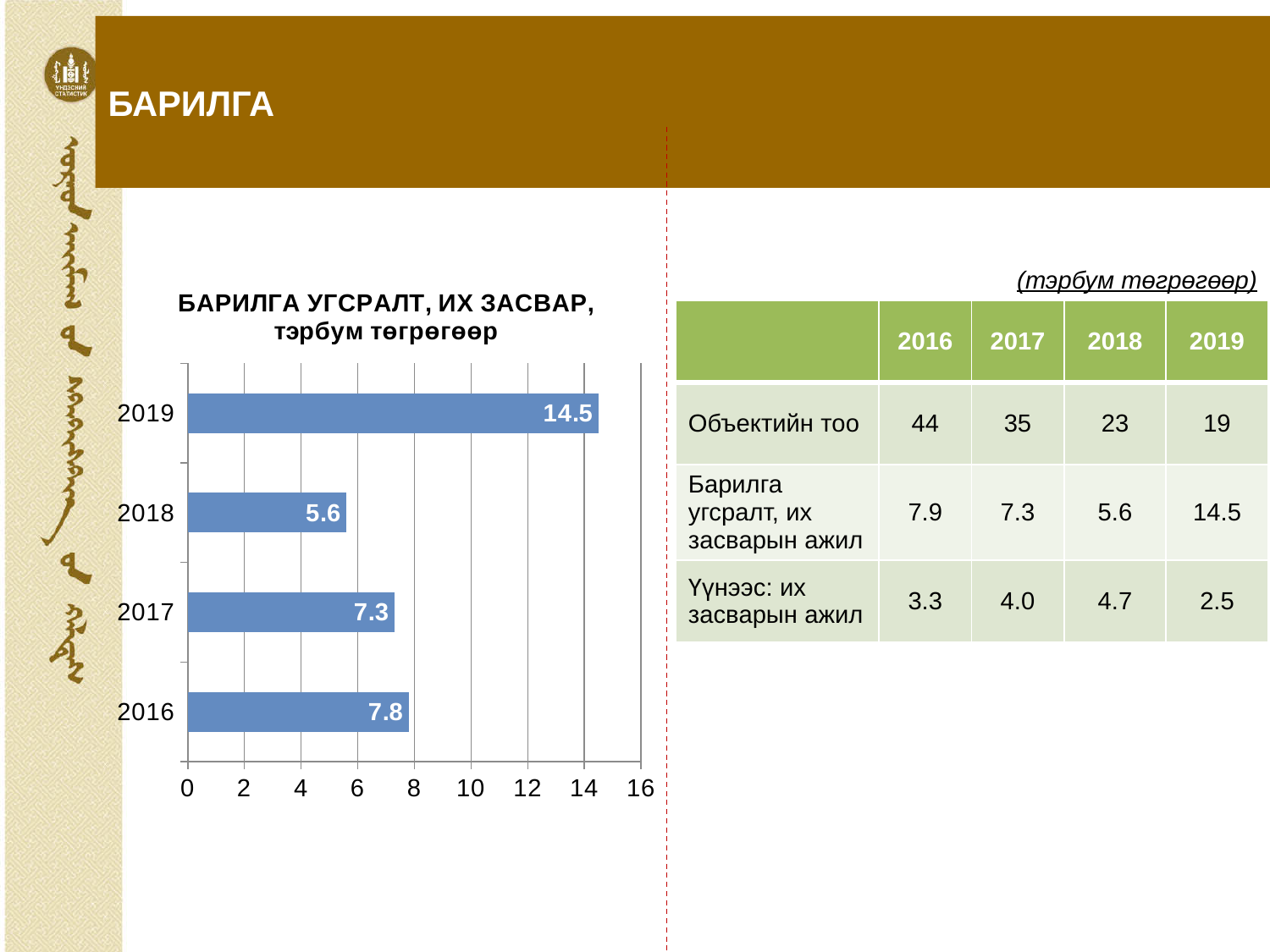

# БАРИЛГА
(тэрбум төгрөгөөр)

### Chart: БАРИЛГА УГСРАЛТ, ИХ ЗАСВАР, тэрбум төгрөгөөр

| Category | Series 1 |
|---|---|
| 2016 | 7.8 |
| 2017 | 7.3 |
| 2018 | 5.6 |
| 2019 | 14.5 |
|  | 2016 | 2017 | 2018 | 2019 |
| --- | --- | --- | --- | --- |
| Объектийн тоо | 44 | 35 | 23 | 19 |
| Барилга угсралт, их засварын ажил | 7.9 | 7.3 | 5.6 | 14.5 |
| Үүнээс: их засварын ажил | 3.3 | 4.0 | 4.7 | 2.5 |